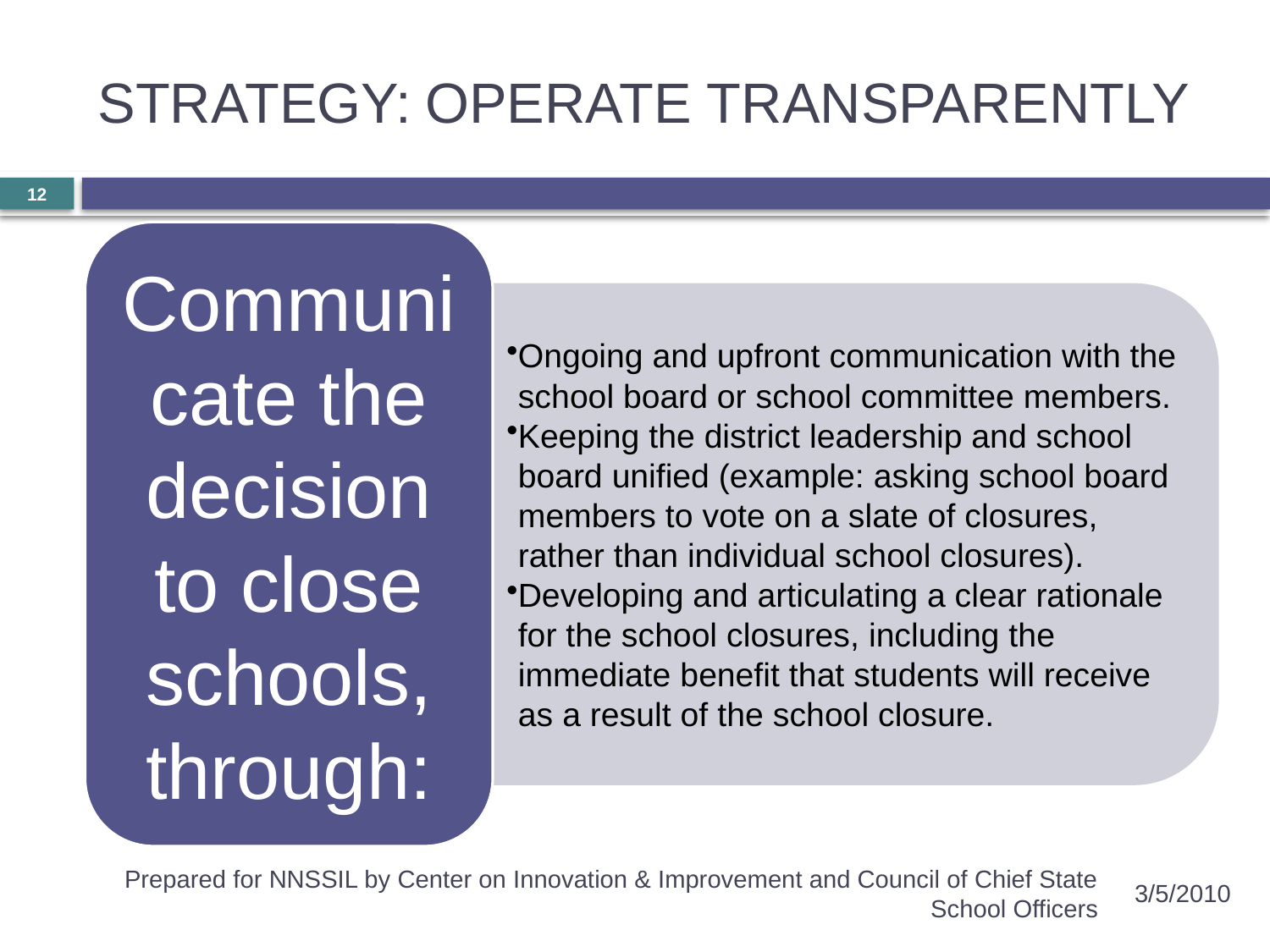

# STRATEGY: OPERATE TRANSPARENTLY
12

Prepared for NNSSIL by Center on Innovation & Improvement and Council of Chief State School Officers
3/5/2010